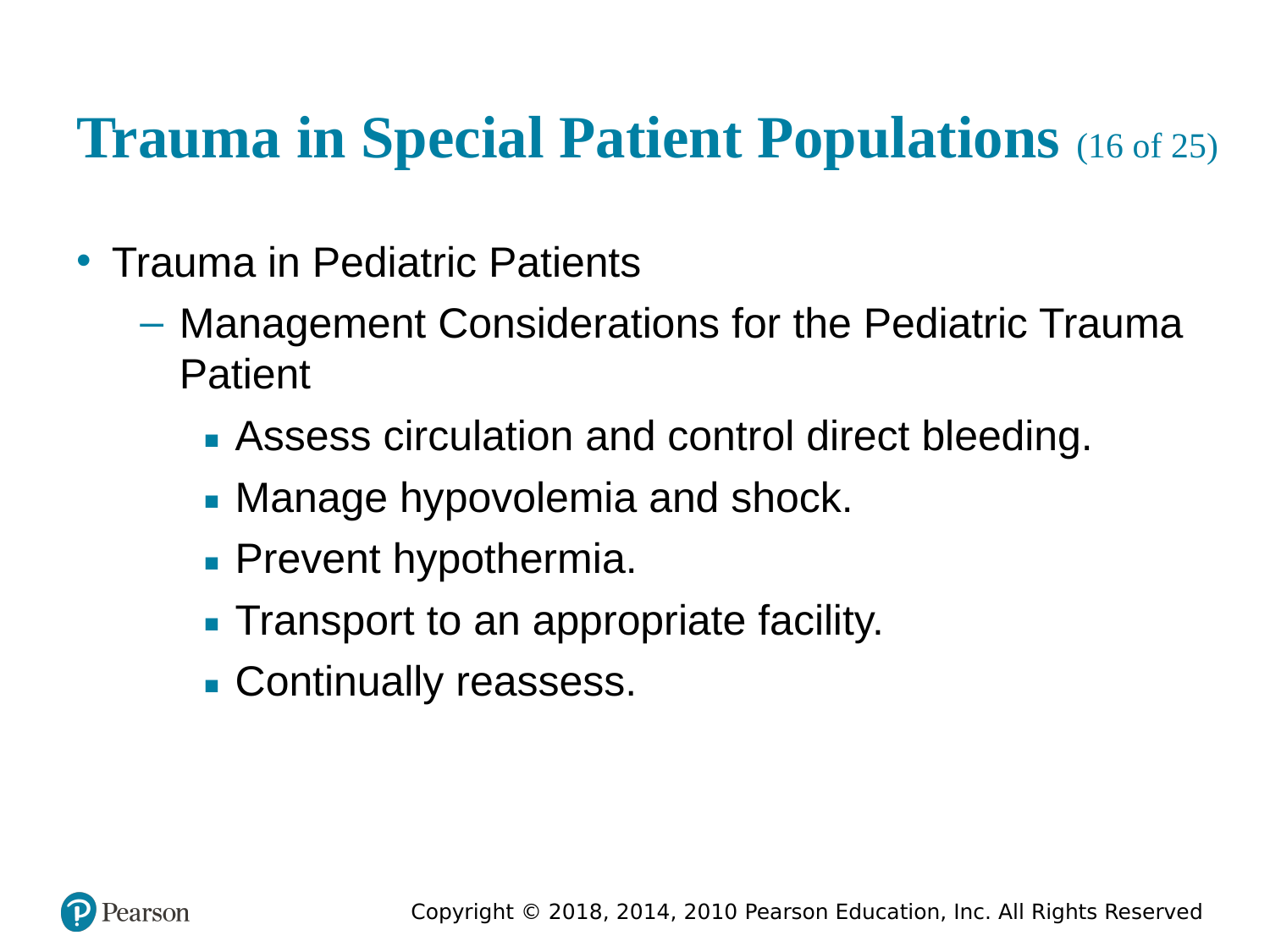

# Trauma in Special Patient Populations (16 of 25)
Trauma in Pediatric Patients
Management Considerations for the Pediatric Trauma Patient
Assess circulation and control direct bleeding.
Manage hypovolemia and shock.
Prevent hypothermia.
Transport to an appropriate facility.
Continually reassess.